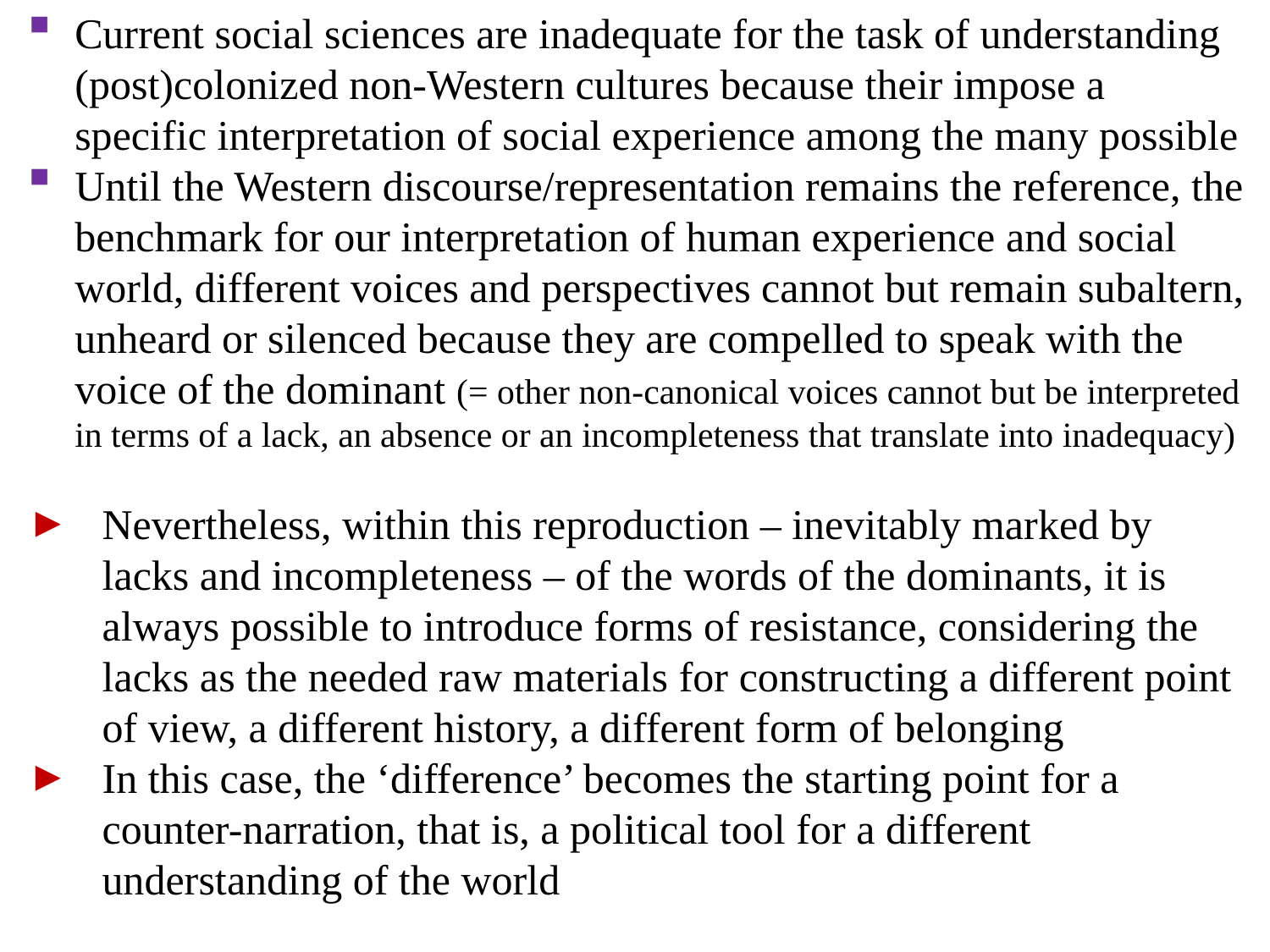

Current social sciences are inadequate for the task of understanding (post)colonized non-Western cultures because their impose a specific interpretation of social experience among the many possible
Until the Western discourse/representation remains the reference, the benchmark for our interpretation of human experience and social world, different voices and perspectives cannot but remain subaltern, unheard or silenced because they are compelled to speak with the voice of the dominant (= other non-canonical voices cannot but be interpreted in terms of a lack, an absence or an incompleteness that translate into inadequacy)

Nevertheless, within this reproduction – inevitably marked by lacks and incompleteness – of the words of the dominants, it is always possible to introduce forms of resistance, considering the lacks as the needed raw materials for constructing a different point of view, a different history, a different form of belonging
In this case, the ‘difference’ becomes the starting point for a counter-narration, that is, a political tool for a different understanding of the world